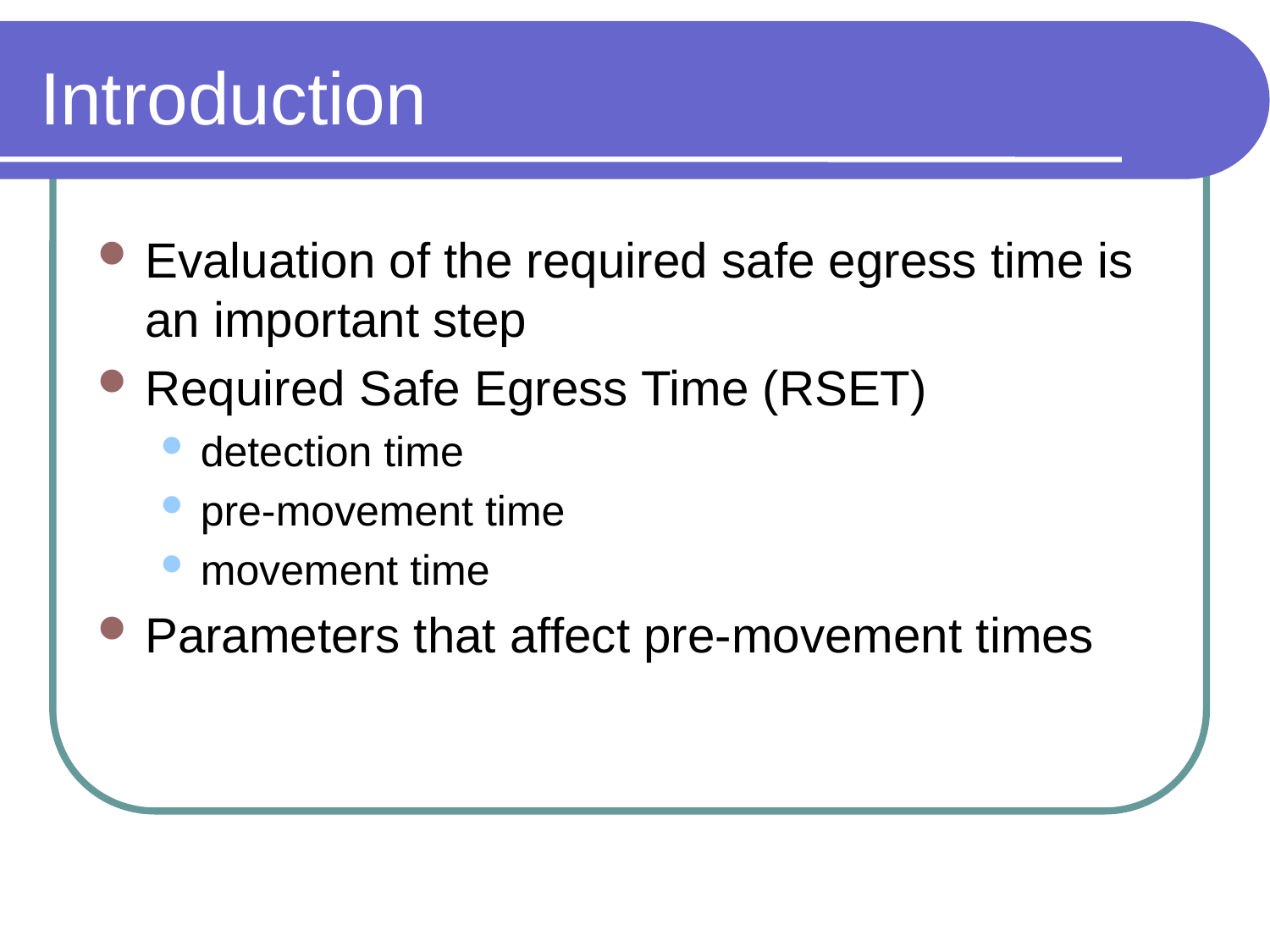

# Introduction
Evaluation of the required safe egress time is an important step
Required Safe Egress Time (RSET)
detection time
pre-movement time
movement time
Parameters that affect pre-movement times